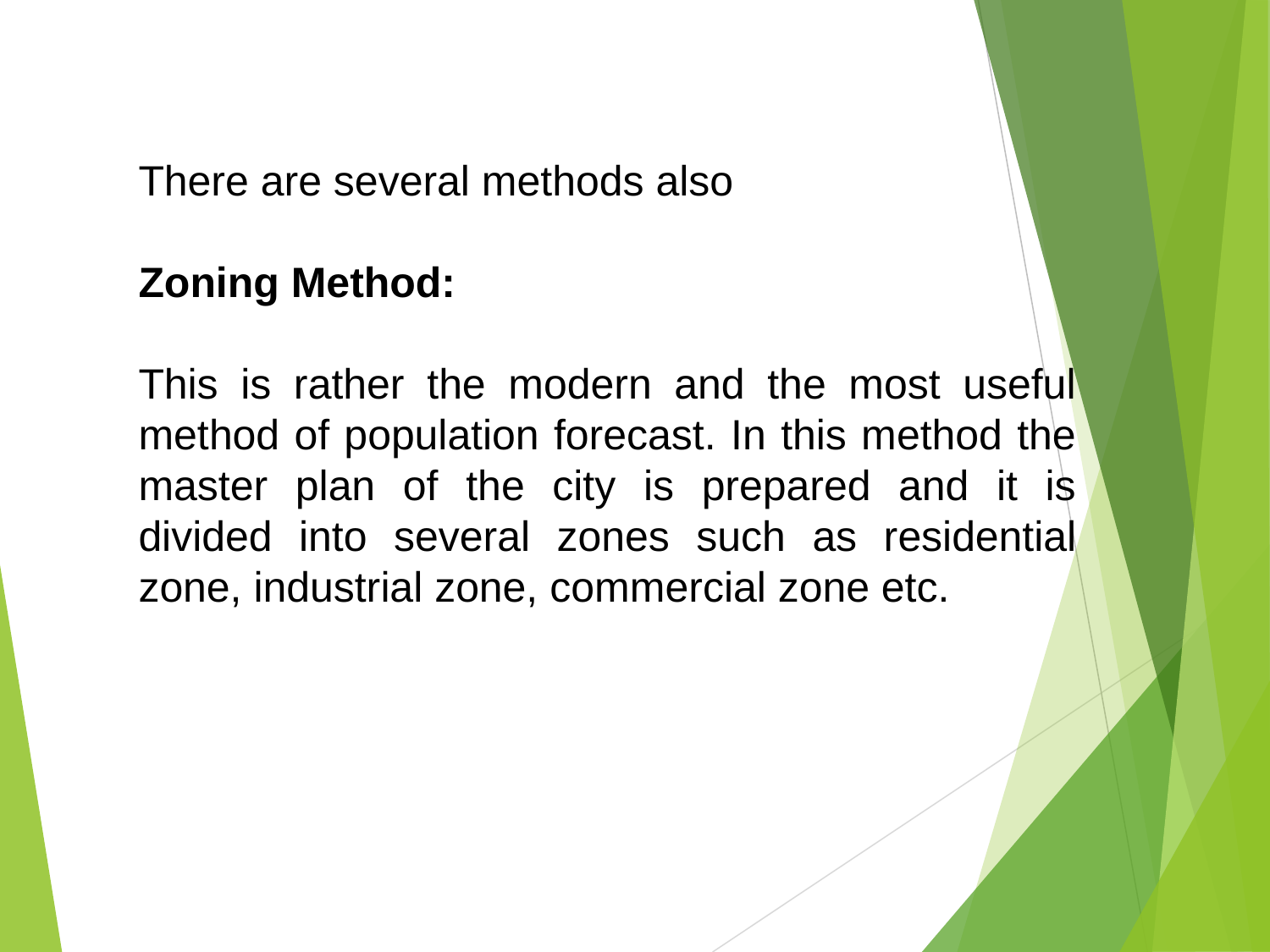

There are several methods also

Zoning Method:

This is rather the modern and the most useful method of population forecast. In this method the master plan of the city is prepared and it is divided into several zones such as residential zone, industrial zone, commercial zone etc.